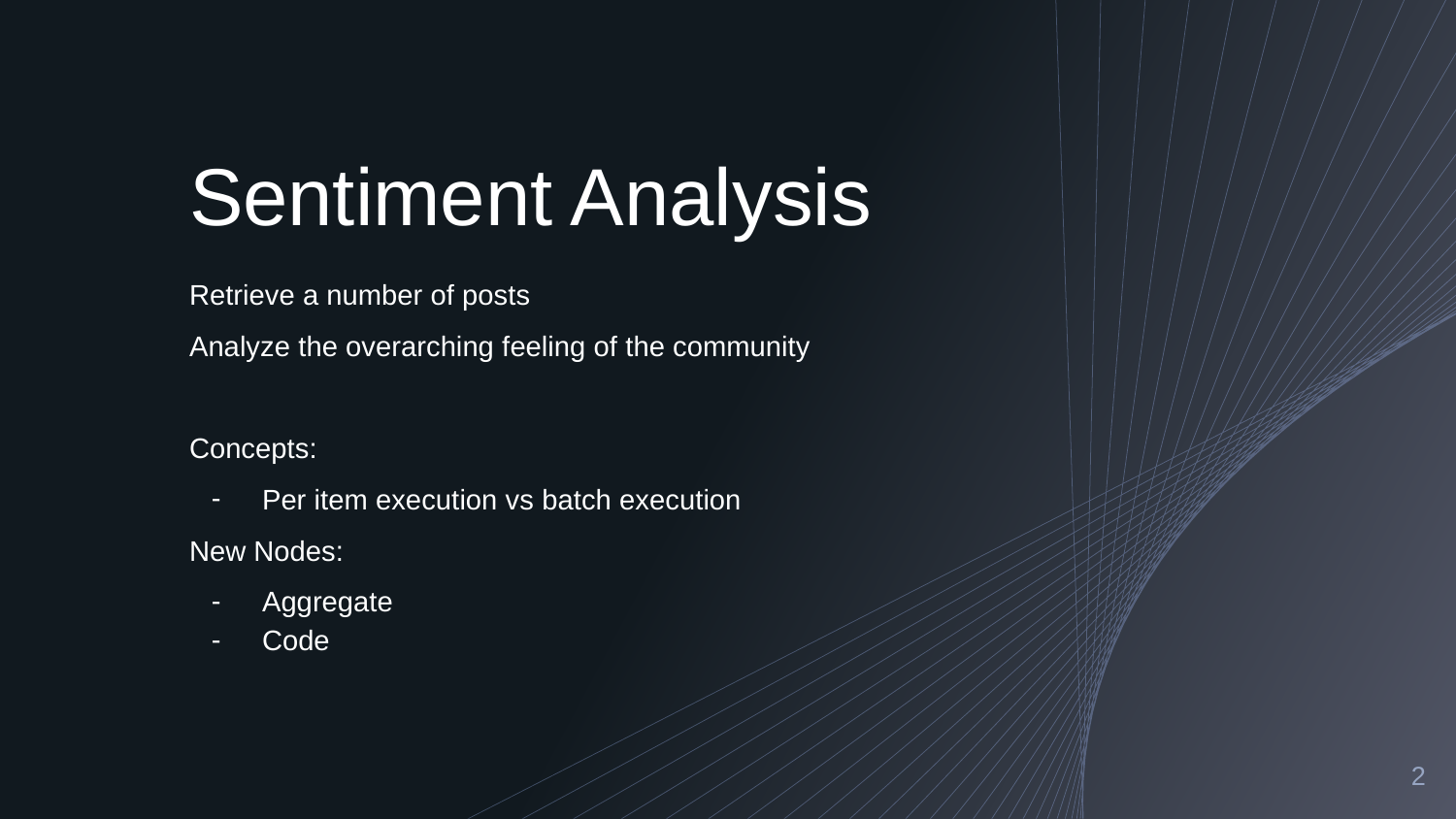

# Sentiment Analysis
Retrieve a number of posts
Analyze the overarching feeling of the community

Concepts:
Per item execution vs batch execution
New Nodes:
Aggregate
Code
2